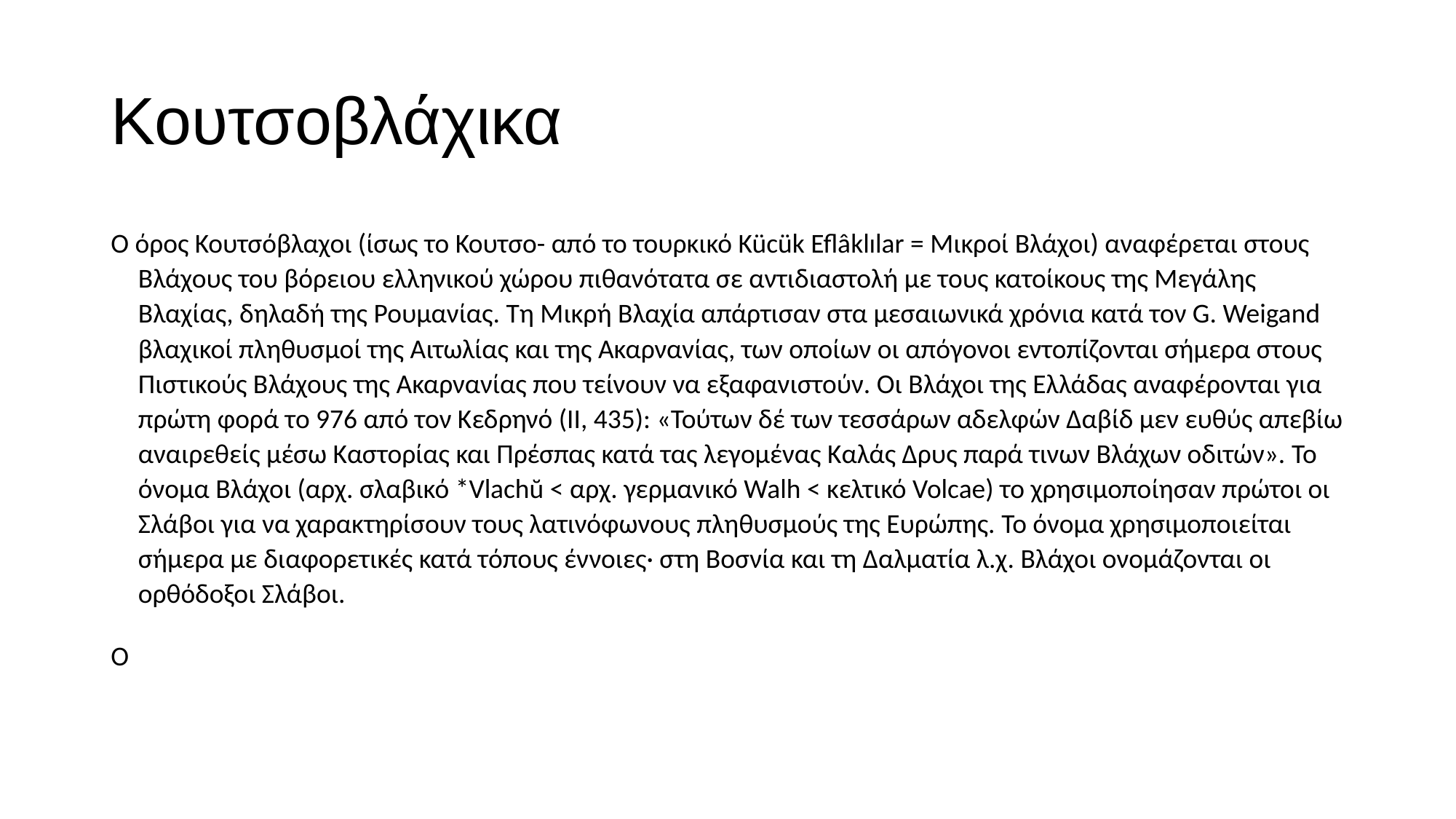

# Κουτσοβλάχικα
Ο όρος Κουτσόβλαχοι (ίσως το Κουτσο- από το τουρκικό Kücük Eflâklılar = Μικροί Βλάχοι) αναφέρεται στους Βλάχους του βόρειου ελληνικού χώρου πιθανότατα σε αντιδιαστολή με τους κατοίκους της Μεγάλης Βλαχίας, δηλαδή της Ρουμανίας. Τη Μικρή Βλαχία απάρτισαν στα μεσαιωνικά χρόνια κατά τον G. Weigand βλαχικοί πληθυσμοί της Αιτωλίας και της Ακαρνανίας, των οποίων οι απόγονοι εντοπίζονται σήμερα στους Πιστικούς Βλάχους της Ακαρνανίας που τείνουν να εξαφανιστούν. Οι Βλάχοι της Ελλάδας αναφέρονται για πρώτη φορά το 976 από τον Κεδρηνό (ΙΙ, 435): «Τούτων δέ των τεσσάρων αδελφών Δαβίδ μεν ευθύς απεβίω αναιρεθείς μέσω Καστορίας και Πρέσπας κατά τας λεγομένας Καλάς Δρυς παρά τινων Βλάχων οδιτών». Το όνομα Βλάχοι (αρχ. σλαβικό *Vlachŭ < αρχ. γερμανικό Walh < κελτικό Volcae) το χρησιμοποίησαν πρώτοι οι Σλάβοι για να χαρακτηρίσουν τους λατινόφωνους πληθυσμούς της Ευρώπης. Το όνομα χρησιμοποιείται σήμερα με διαφορετικές κατά τόπους έννοιες· στη Βοσνία και τη Δαλματία λ.χ. Βλάχοι ονομάζονται οι ορθόδοξοι Σλάβοι.
Ο